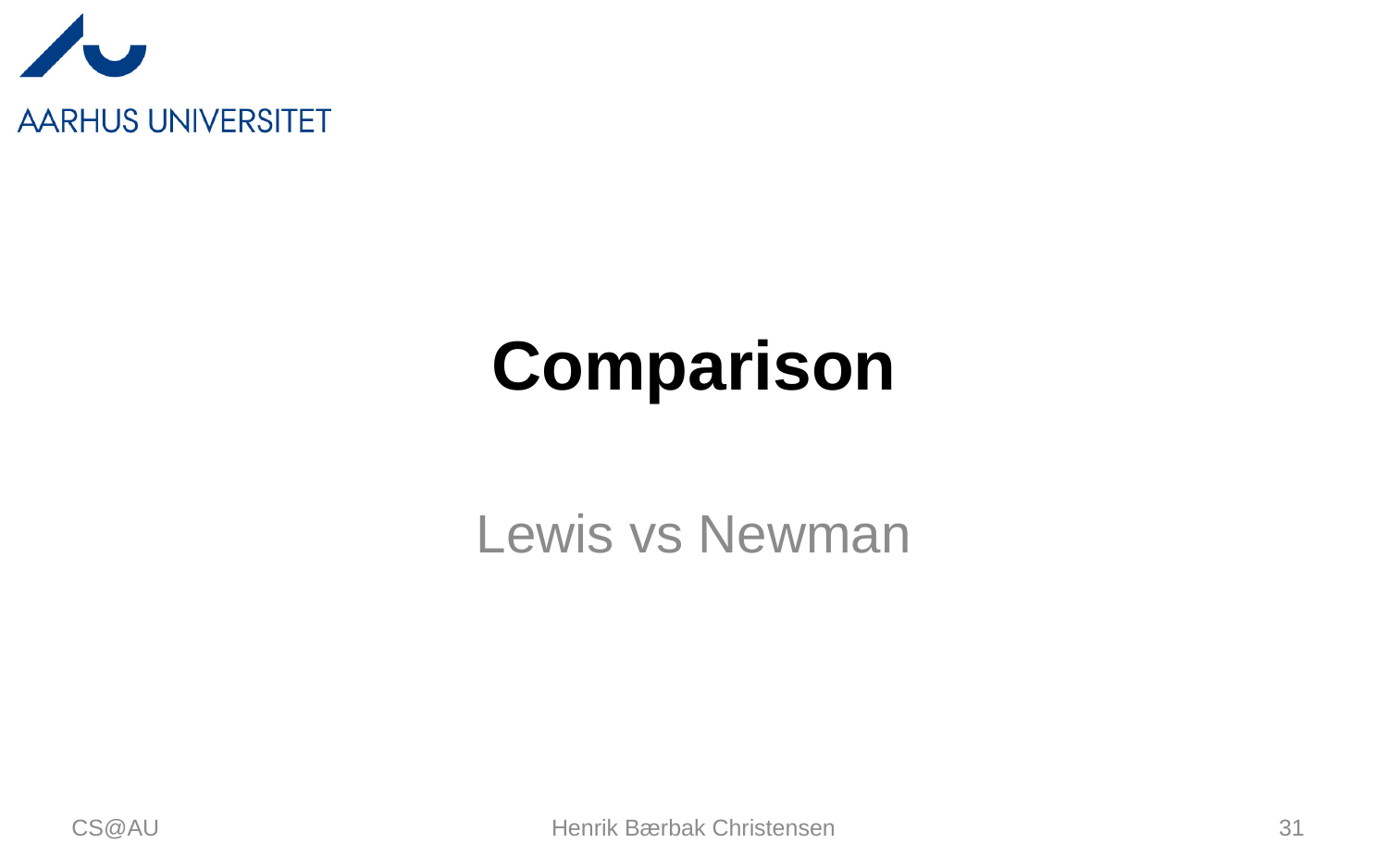

# Comparison
Lewis vs Newman
CS@AU
Henrik Bærbak Christensen
31